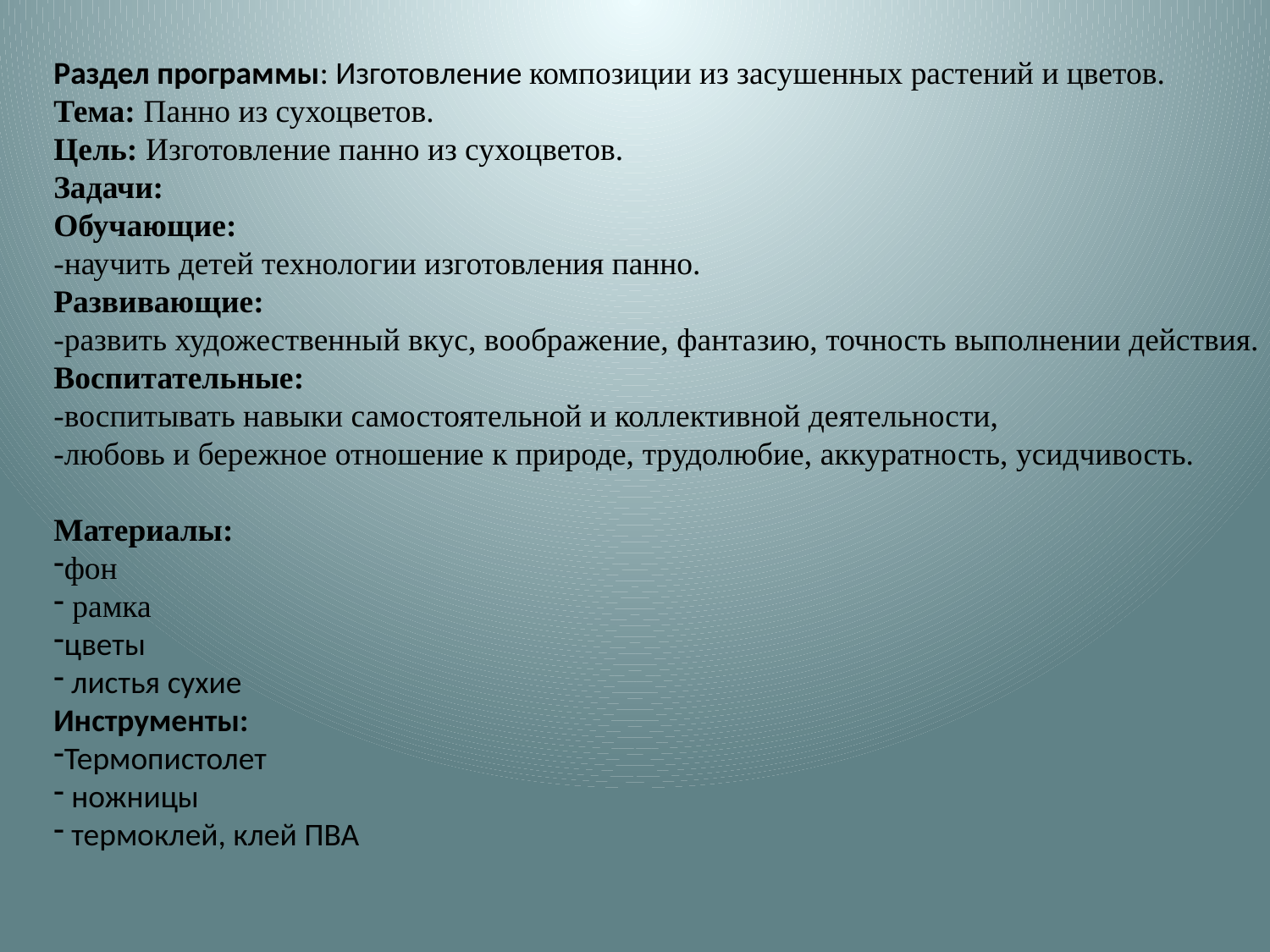

Раздел программы: Изготовление композиции из засушенных растений и цветов.
Тема: Панно из сухоцветов.
Цель: Изготовление панно из сухоцветов.
Задачи:
Обучающие:
-научить детей технологии изготовления панно.
Развивающие:
-развить художественный вкус, воображение, фантазию, точность выполнении действия.
Воспитательные:
-воспитывать навыки самостоятельной и коллективной деятельности,
-любовь и бережное отношение к природе, трудолюбие, аккуратность, усидчивость.

Материалы:
фон
 рамка
цветы
 листья сухие
Инструменты:
Термопистолет
 ножницы
 термоклей, клей ПВА